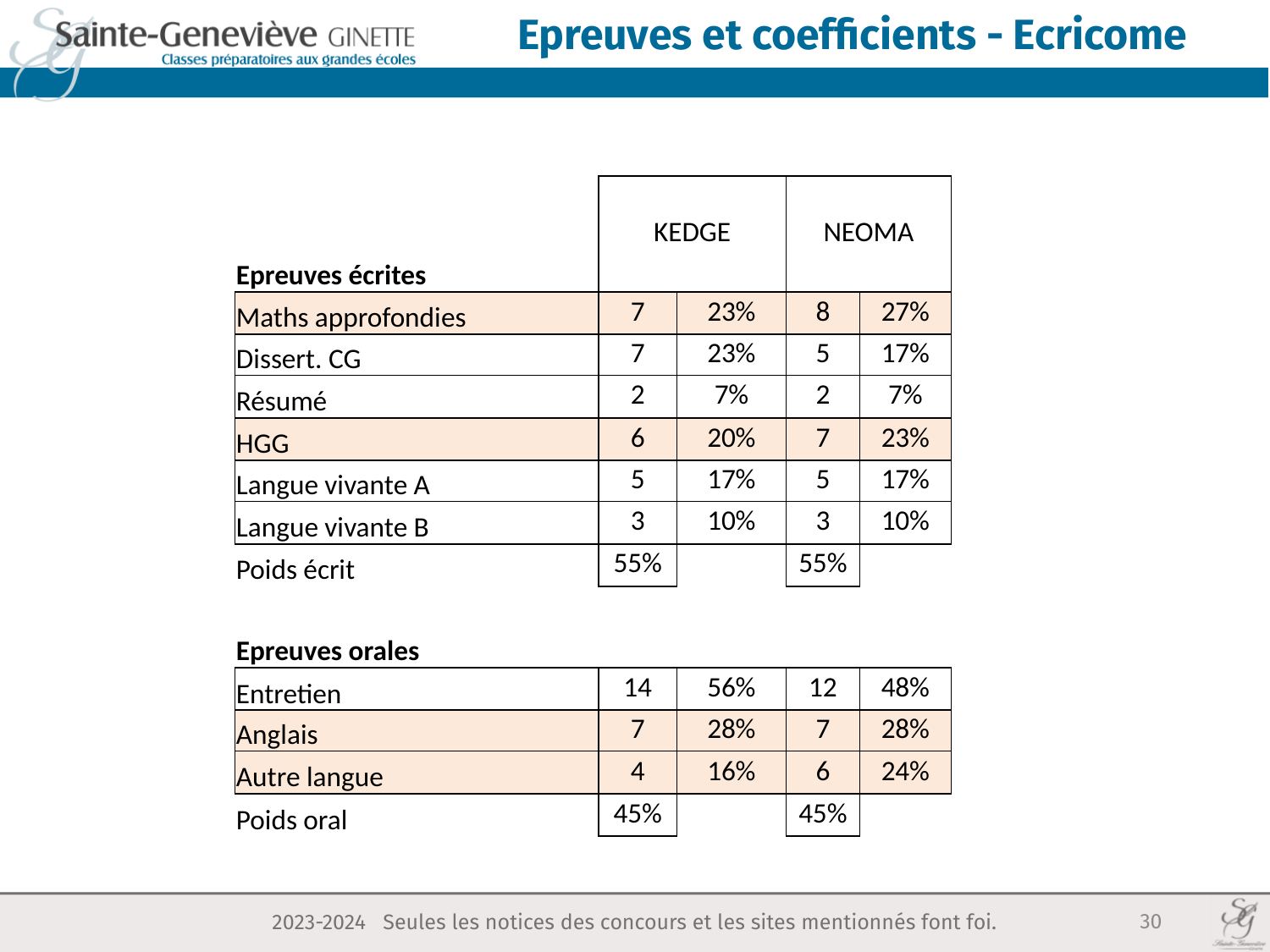

# Epreuves et coefficients - Ecricome
| Epreuves écrites | KEDGE |  | NEOMA |  |
| --- | --- | --- | --- | --- |
| Maths approfondies | 7 | 23% | 8 | 27% |
| Dissert. CG | 7 | 23% | 5 | 17% |
| Résumé | 2 | 7% | 2 | 7% |
| HGG | 6 | 20% | 7 | 23% |
| Langue vivante A | 5 | 17% | 5 | 17% |
| Langue vivante B | 3 | 10% | 3 | 10% |
| Poids écrit | 55% |  | 55% |  |
|  |  |  |  |  |
| Epreuves orales |  |  |  |  |
| Entretien | 14 | 56% | 12 | 48% |
| Anglais | 7 | 28% | 7 | 28% |
| Autre langue | 4 | 16% | 6 | 24% |
| Poids oral | 45% |  | 45% |  |
30
2023-2024   Seules les notices des concours et les sites mentionnés font foi.